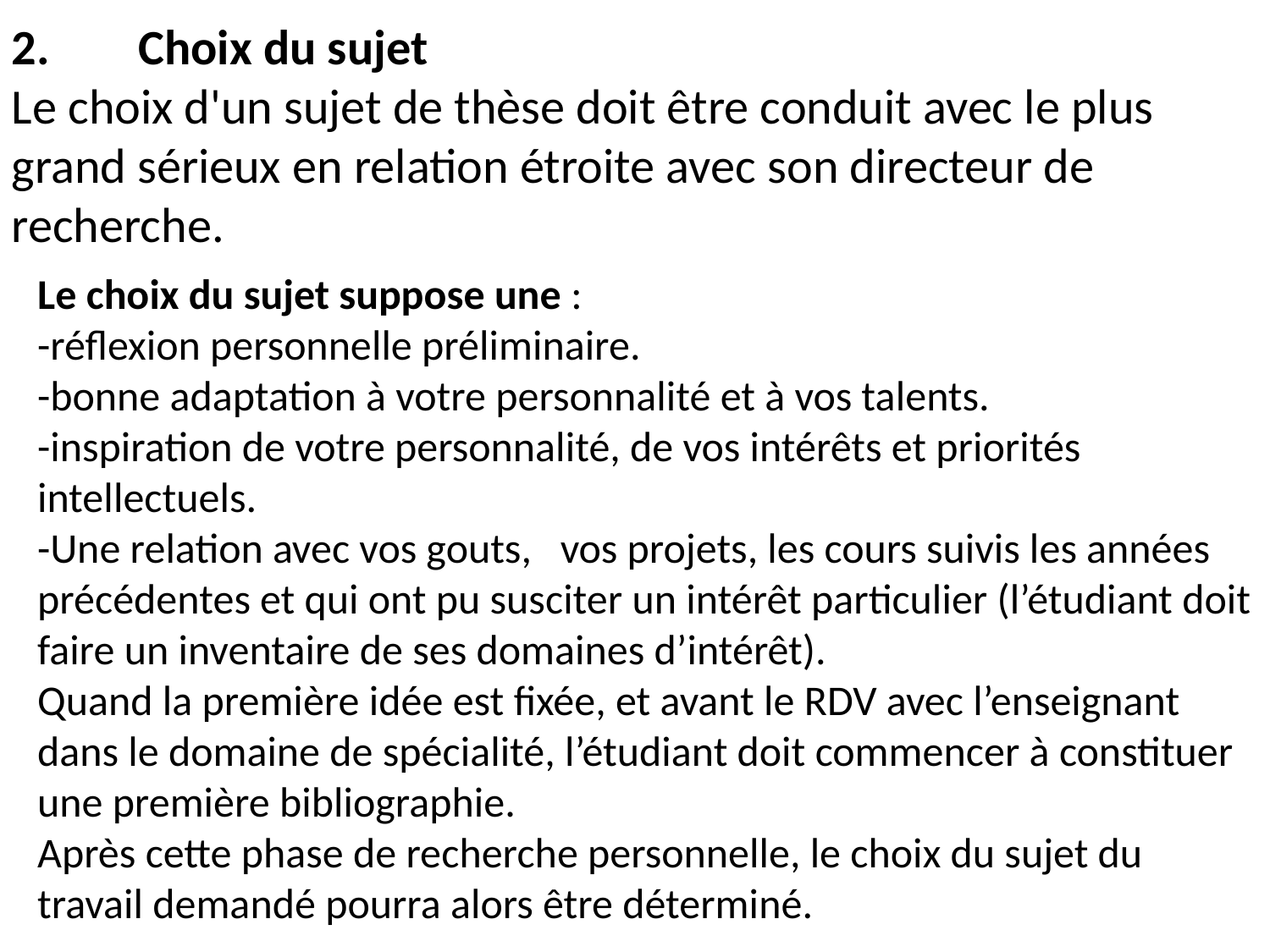

2.	Choix du sujet
Le choix d'un sujet de thèse doit être conduit avec le plus grand sérieux en relation étroite avec son directeur de recherche.
Le choix du sujet suppose une :
-réflexion personnelle préliminaire.
-bonne adaptation à votre personnalité et à vos talents.
-inspiration de votre personnalité, de vos intérêts et priorités intellectuels.
-Une relation avec vos gouts,   vos projets, les cours suivis les années précédentes et qui ont pu susciter un intérêt particulier (l’étudiant doit faire un inventaire de ses domaines d’intérêt).
Quand la première idée est fixée, et avant le RDV avec l’enseignant dans le domaine de spécialité, l’étudiant doit commencer à constituer une première bibliographie.
Après cette phase de recherche personnelle, le choix du sujet du travail demandé pourra alors être déterminé.